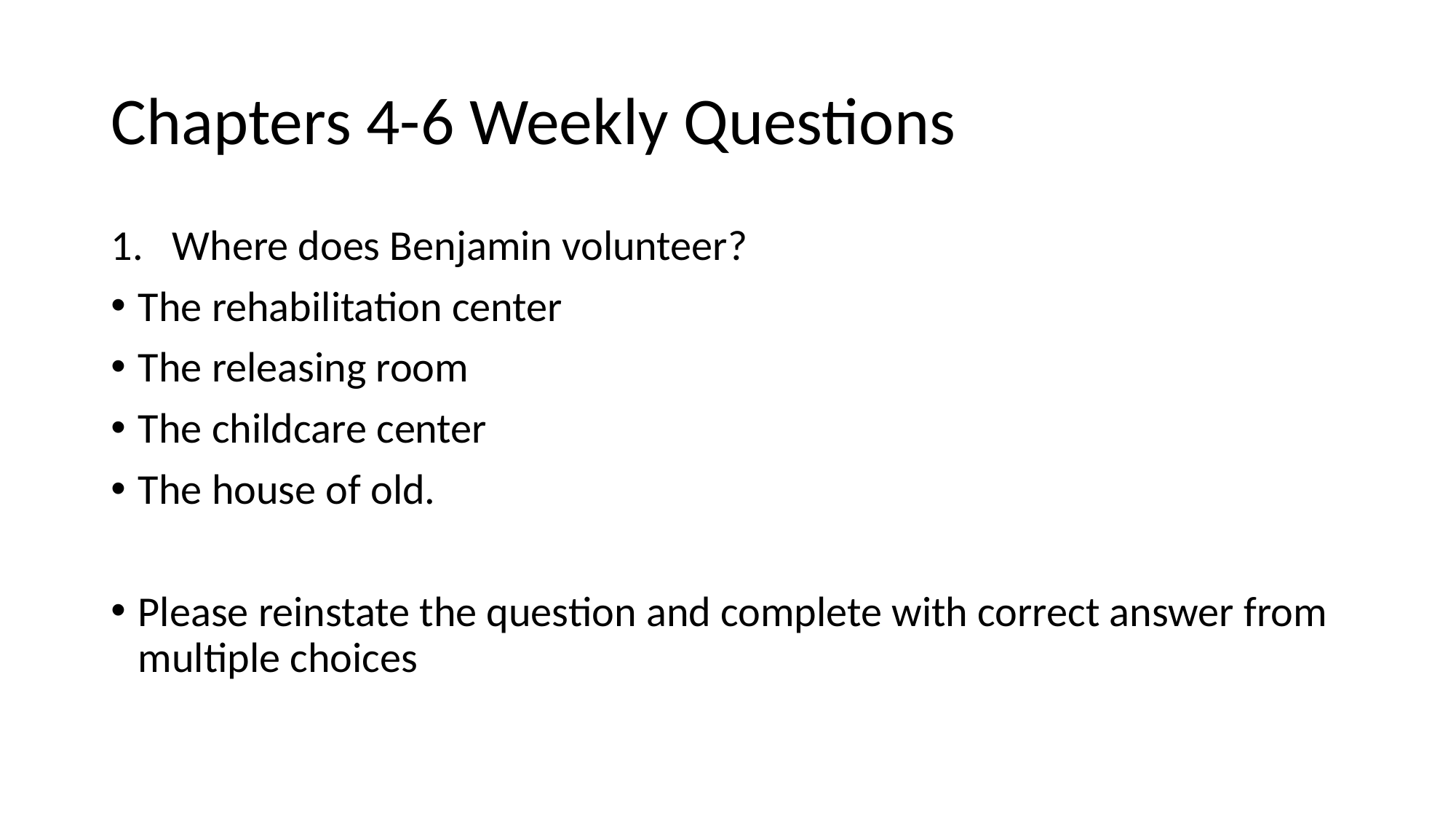

# Chapters 4-6 Weekly Questions
Where does Benjamin volunteer?
The rehabilitation center
The releasing room
The childcare center
The house of old.

Please reinstate the question and complete with correct answer from multiple choices